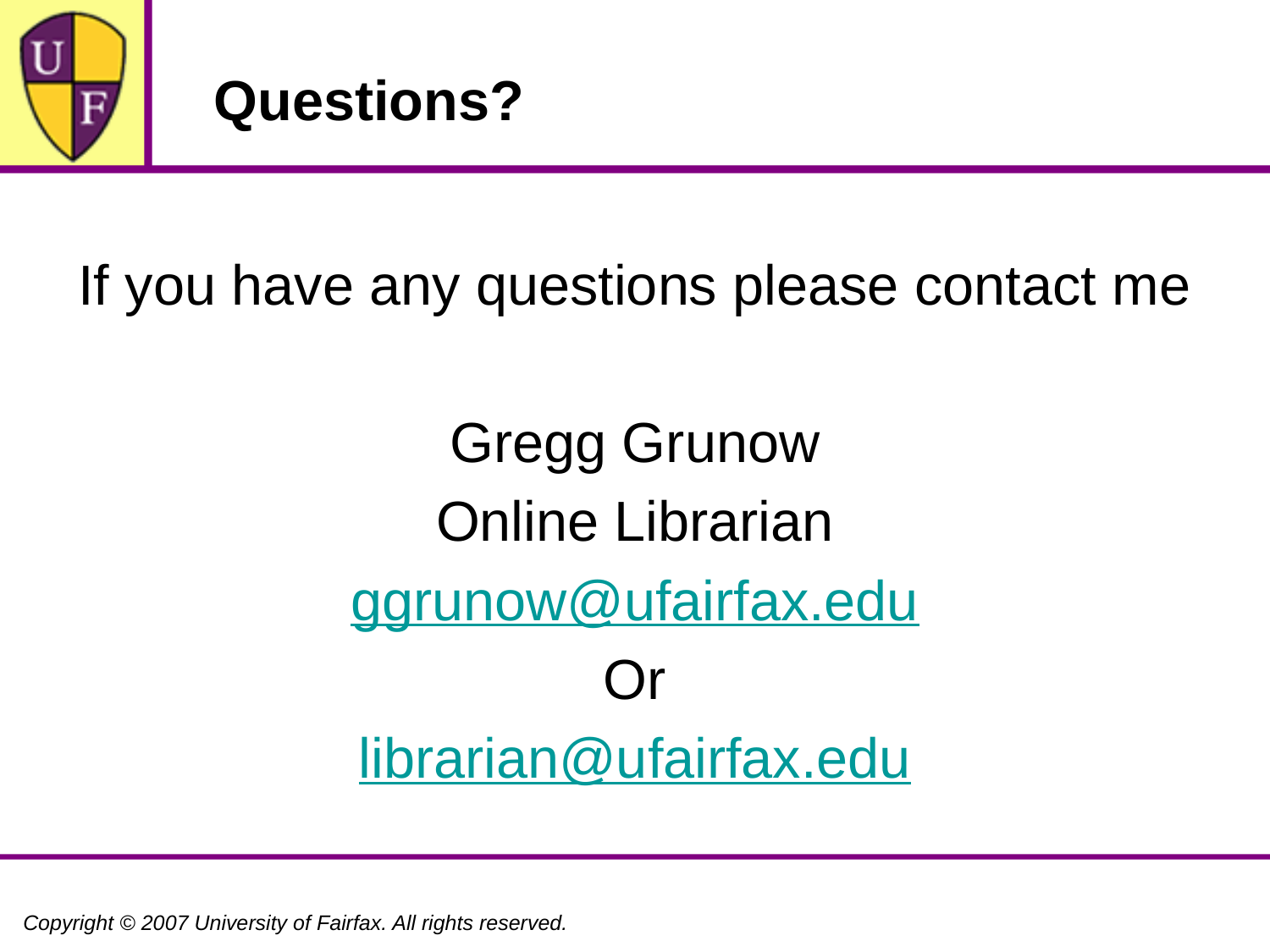

# Questions?

If you have any questions please contact me

Gregg Grunow
Online Librarian
ggrunow@ufairfax.edu
Or
librarian@ufairfax.edu